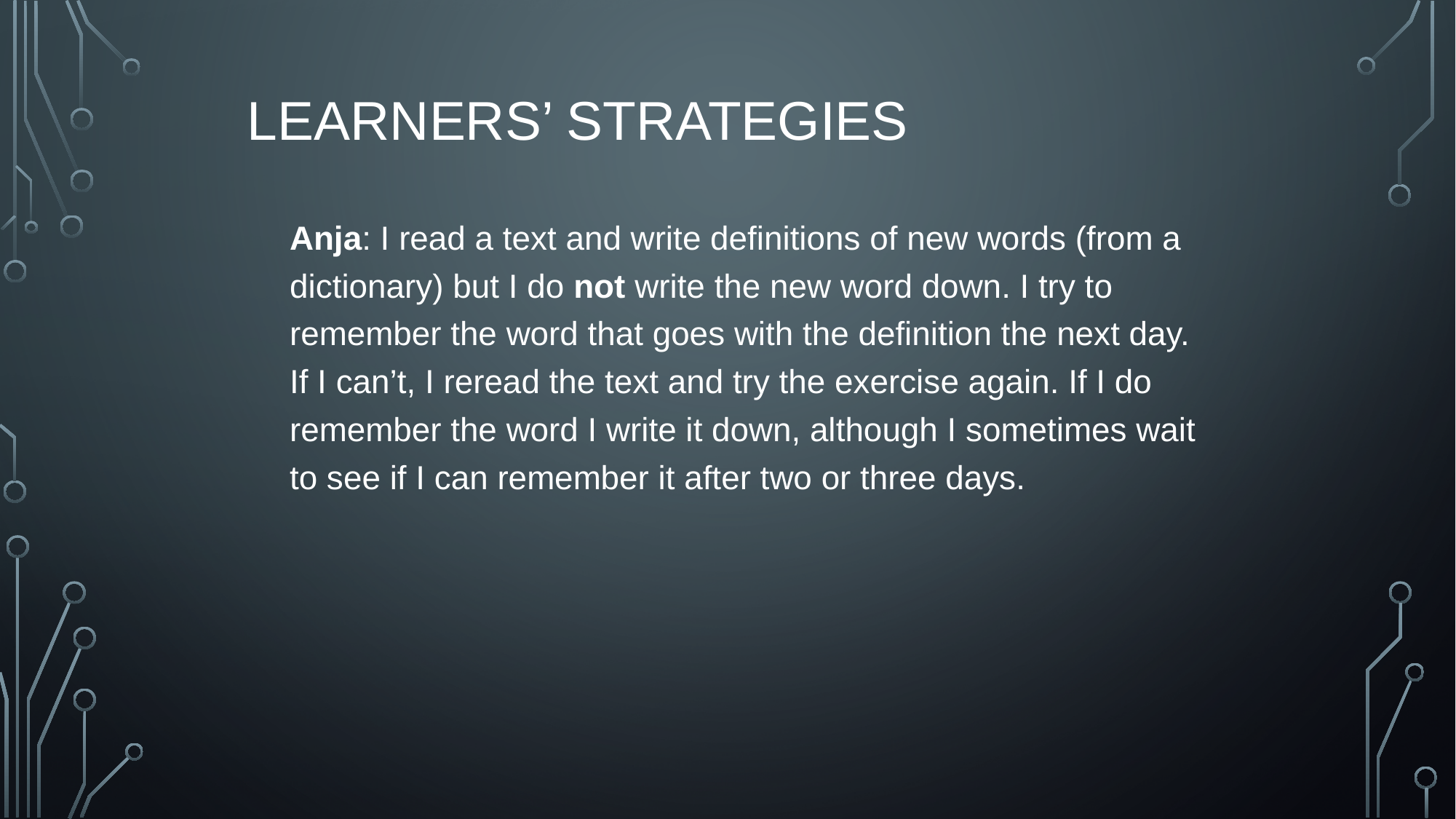

# Learners’ strategies
	Anja: I read a text and write definitions of new words (from a dictionary) but I do not write the new word down. I try to remember the word that goes with the definition the next day. If I can’t, I reread the text and try the exercise again. If I do remember the word I write it down, although I sometimes wait to see if I can remember it after two or three days.